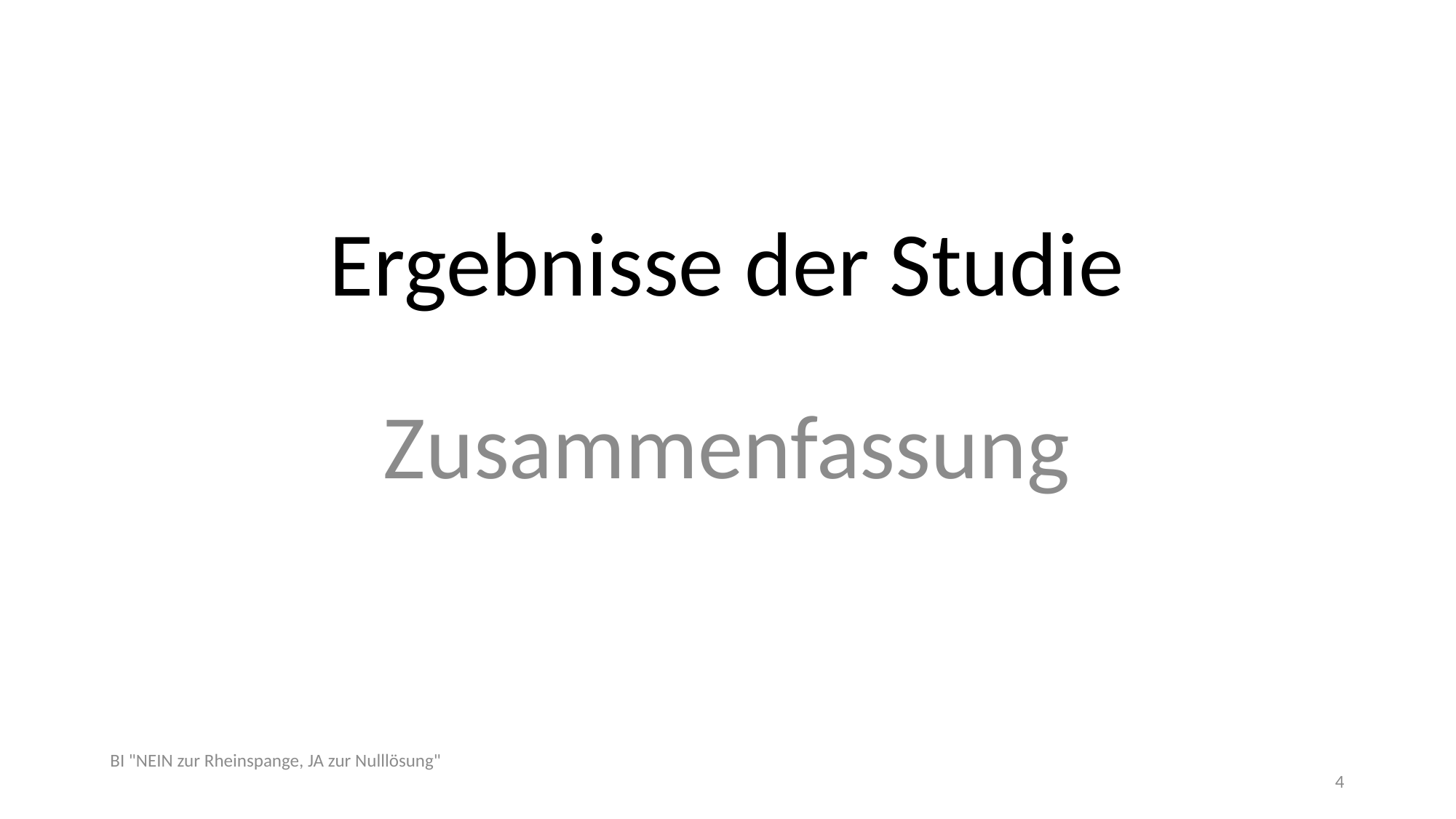

# Ergebnisse der Studie
Zusammenfassung
BI "NEIN zur Rheinspange, JA zur Nulllösung"
4